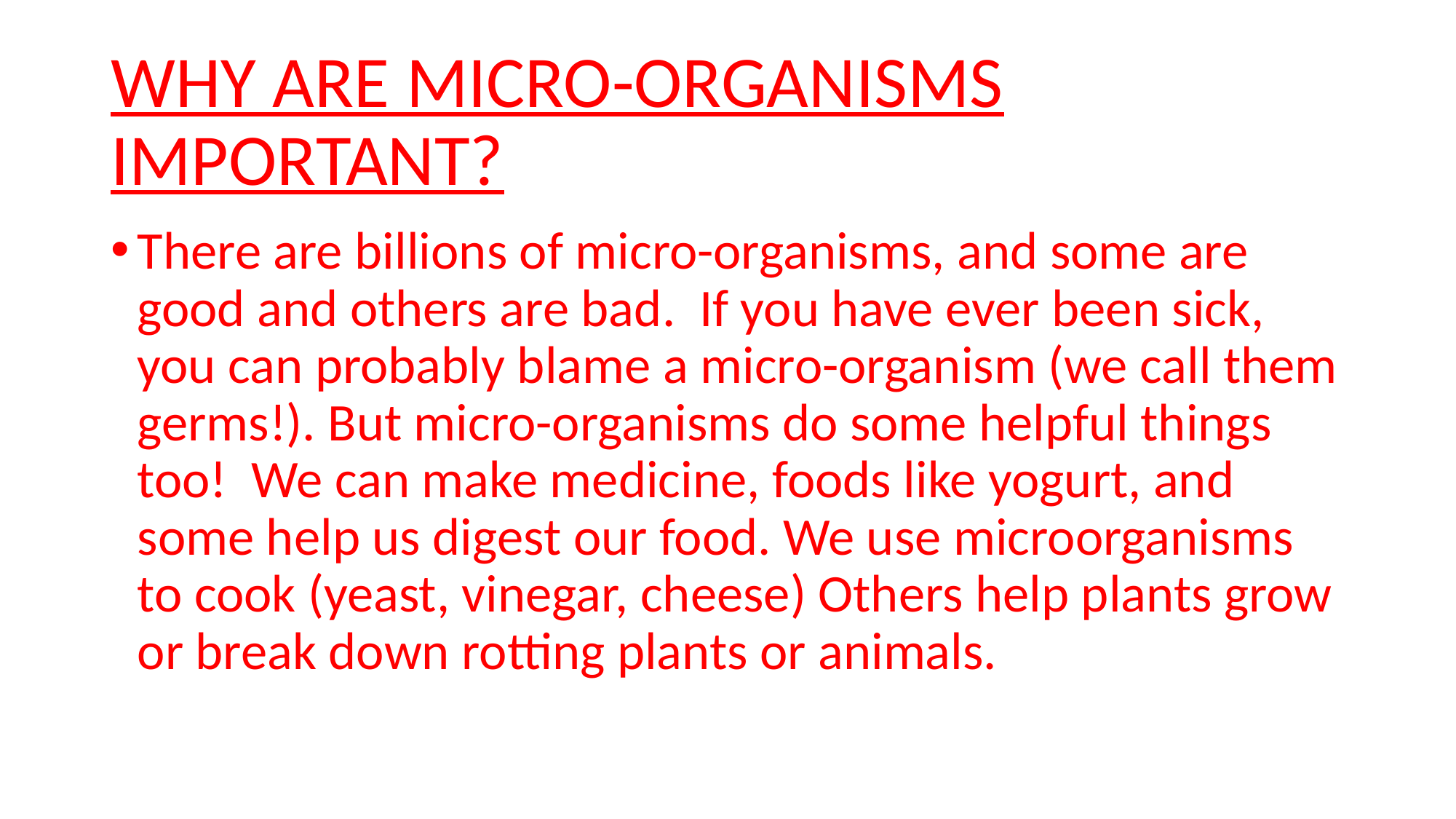

# WHY ARE MICRO-ORGANISMS IMPORTANT?
There are billions of micro-organisms, and some are good and others are bad.  If you have ever been sick, you can probably blame a micro-organism (we call them germs!). But micro-organisms do some helpful things too!  We can make medicine, foods like yogurt, and some help us digest our food. We use microorganisms to cook (yeast, vinegar, cheese) Others help plants grow or break down rotting plants or animals.